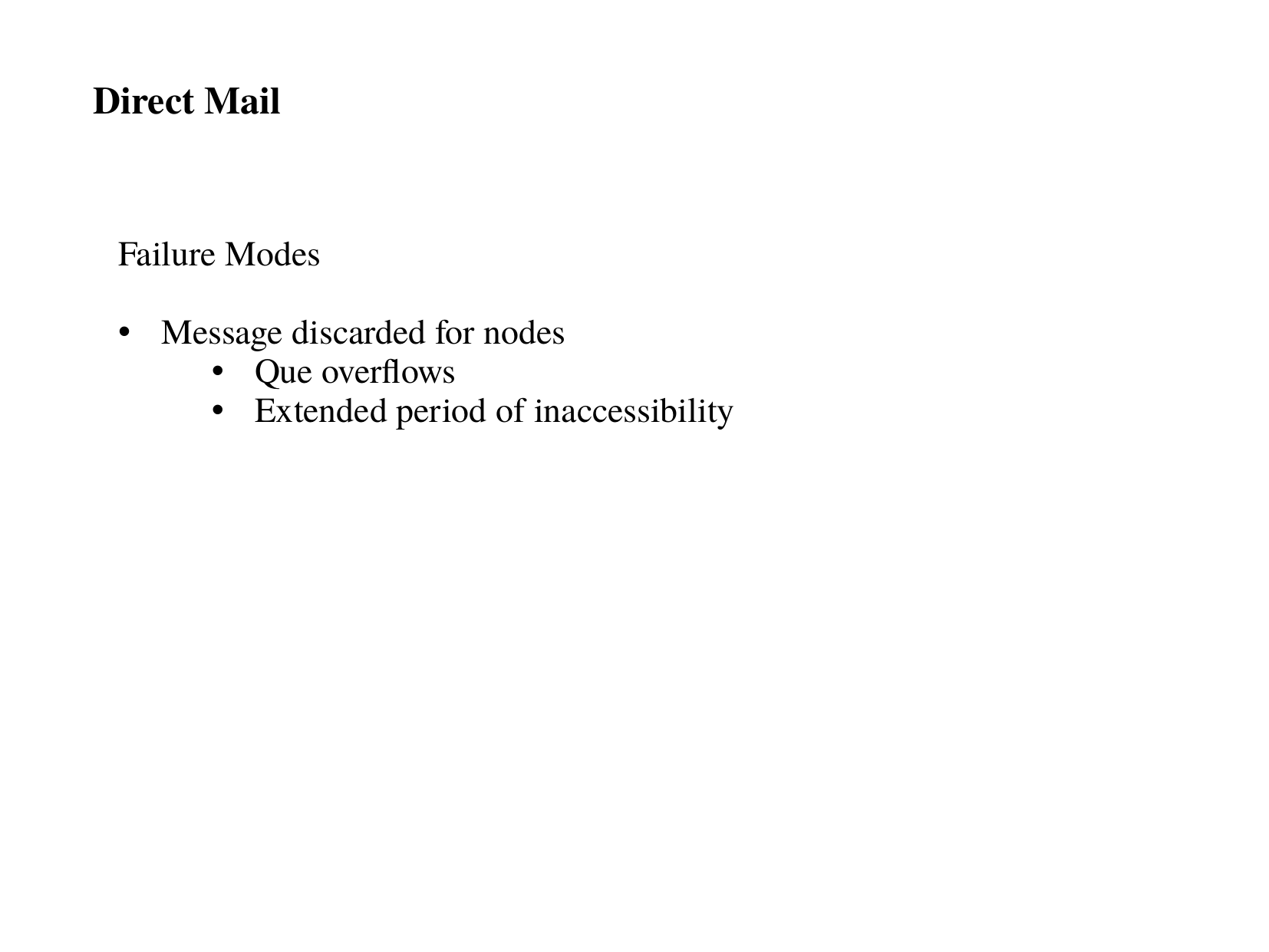

Direct Mail
Failure Modes

Message discarded for nodes
Que overflows
Extended period of inaccessibility